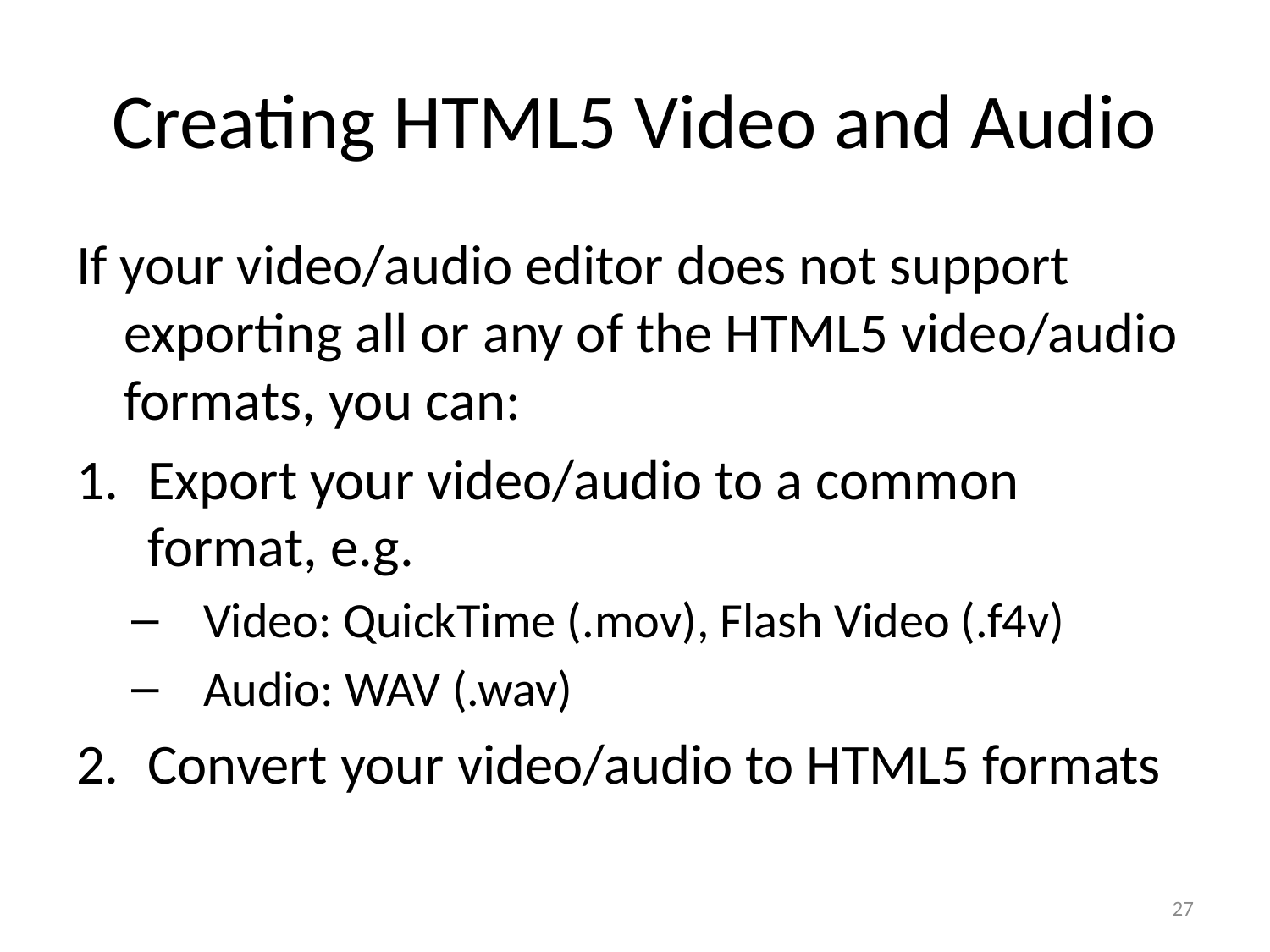

# Creating HTML5 Video and Audio
If your video/audio editor does not support exporting all or any of the HTML5 video/audio formats, you can:
Export your video/audio to a common format, e.g.
Video: QuickTime (.mov), Flash Video (.f4v)
Audio: WAV (.wav)
Convert your video/audio to HTML5 formats
27